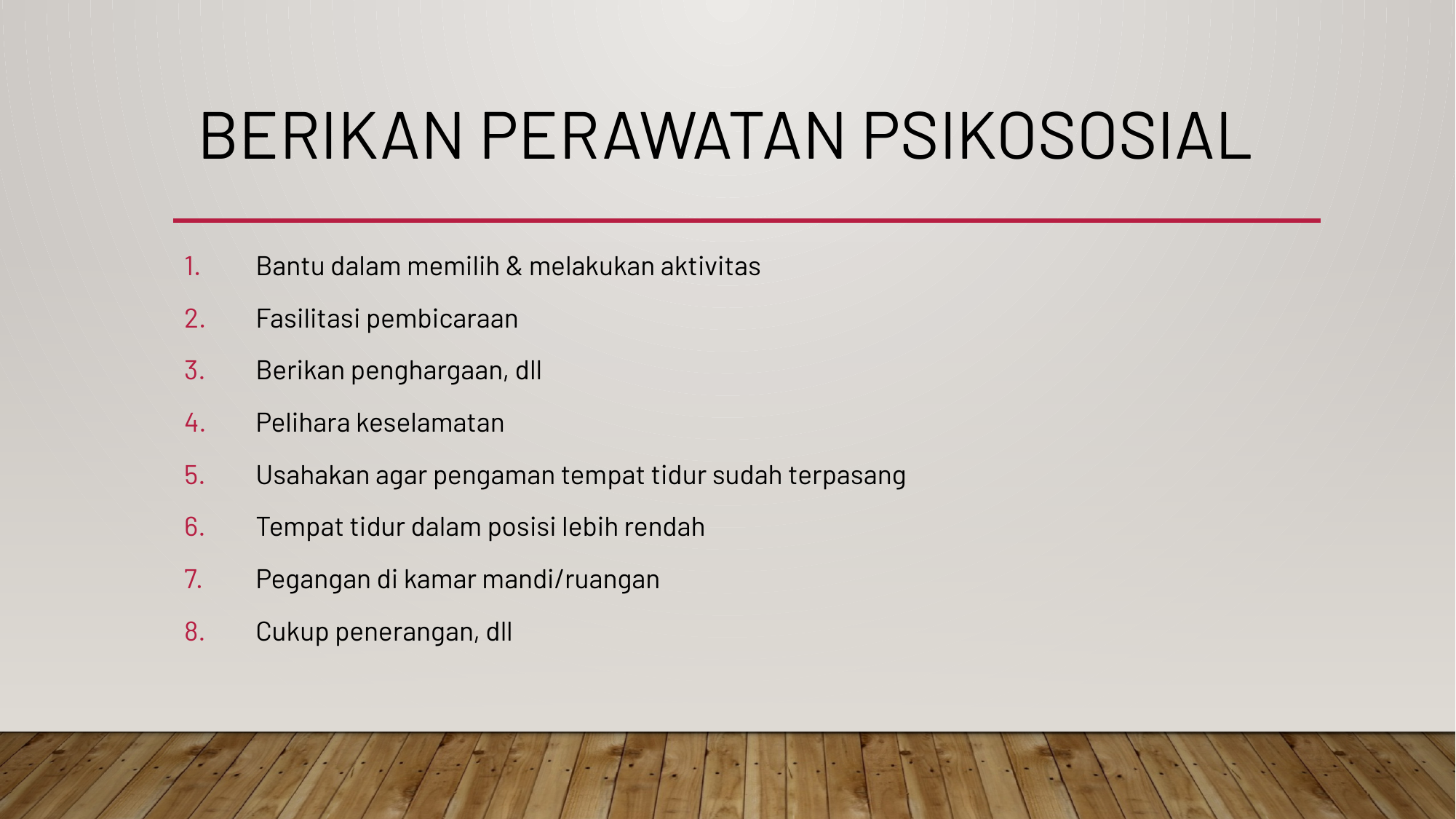

# Berikan Perawatan Psikososial
Bantu dalam memilih & melakukan aktivitas
Fasilitasi pembicaraan
Berikan penghargaan, dll
Pelihara keselamatan
Usahakan agar pengaman tempat tidur sudah terpasang
Tempat tidur dalam posisi lebih rendah
Pegangan di kamar mandi/ruangan
Cukup penerangan, dll